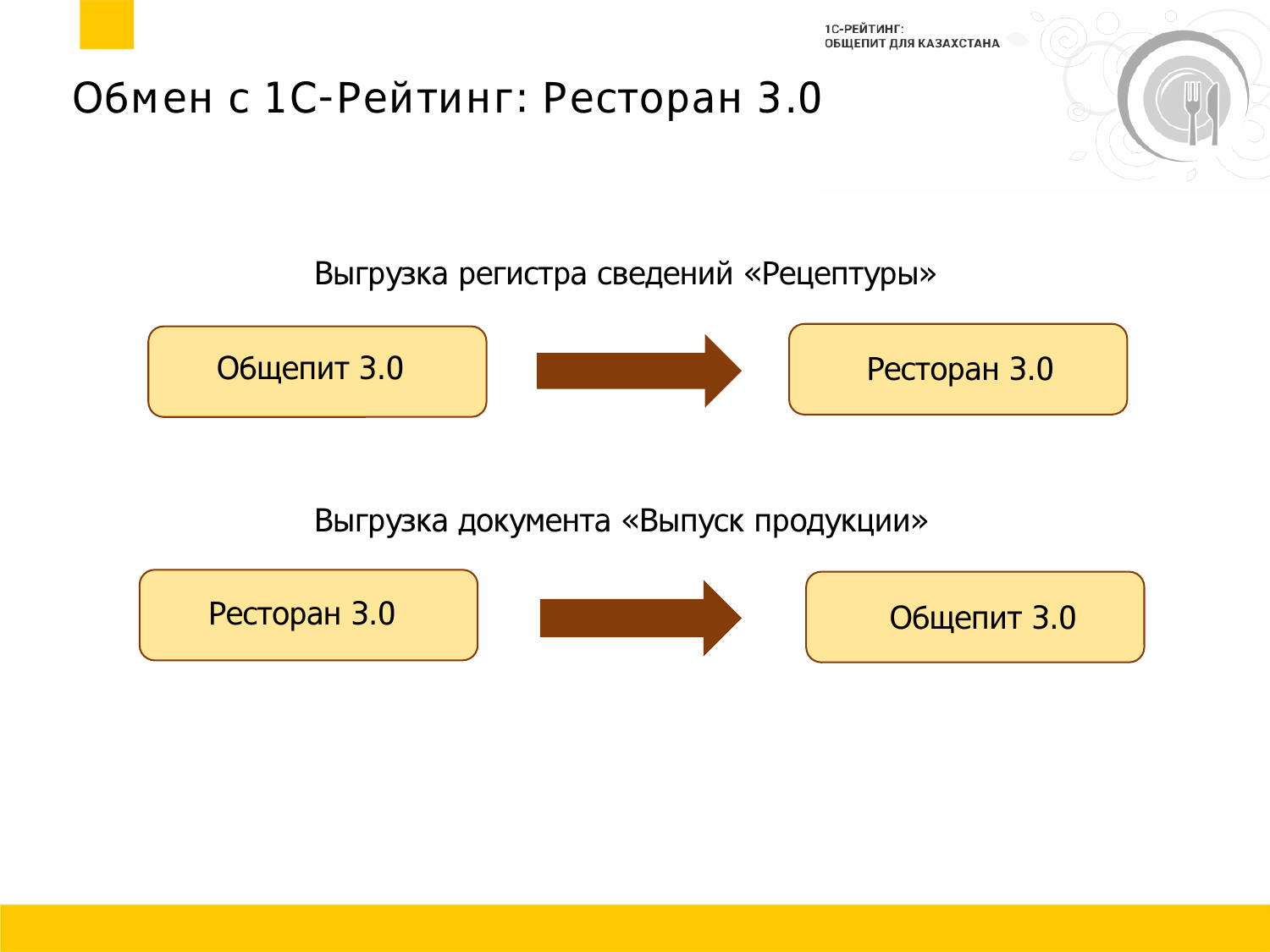

# Обмен с 1С-Рейтинг: Ресторан 3.0
Выгрузка регистра сведений «Рецептуры»

Общепит 3.0
Ресторан 3.0
Выгрузка документа «Выпуск продукции»

Ресторан 3.0
Общепит 3.0